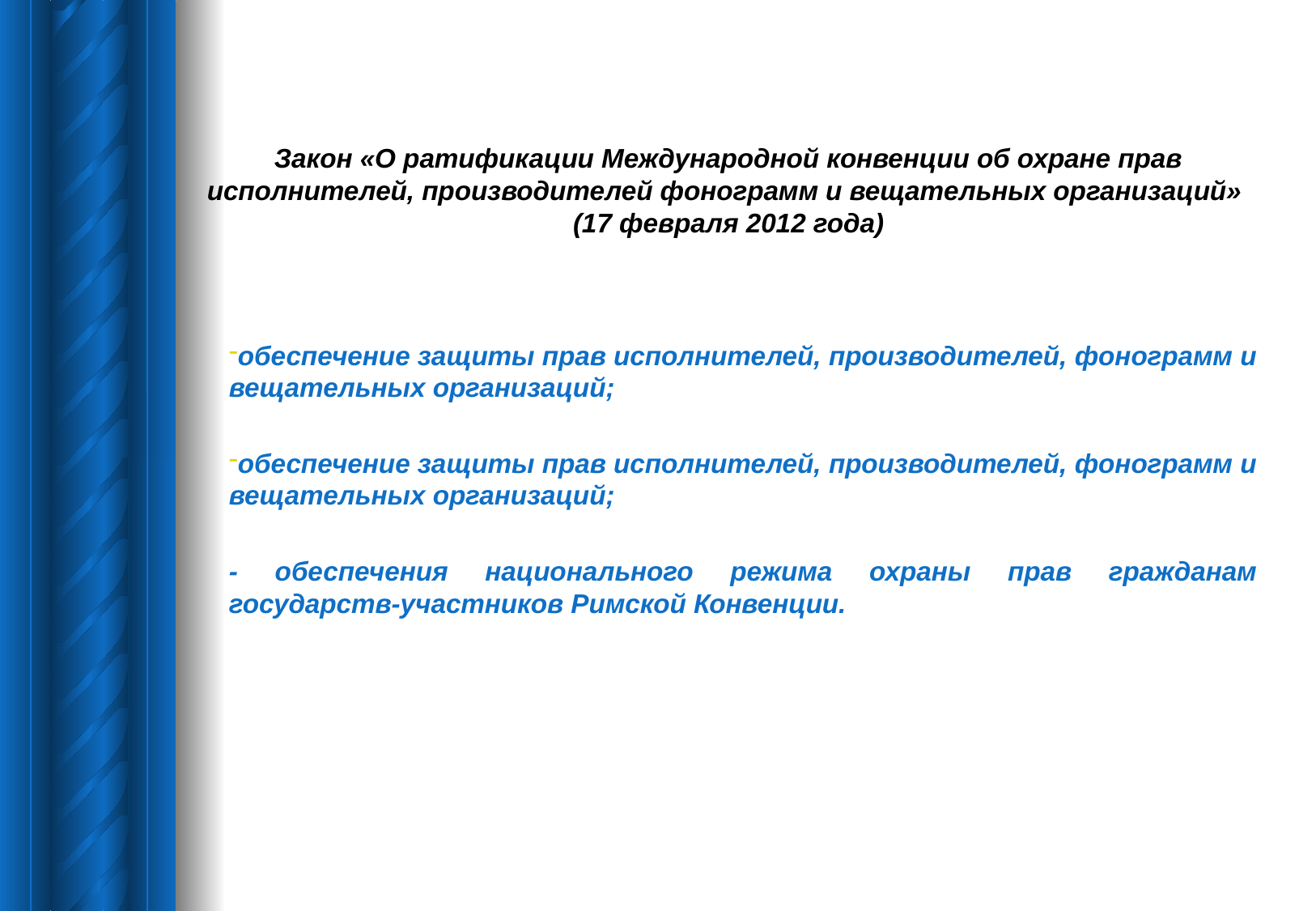

# Закон «О ратификации Международной конвенции об охране прав исполнителей, производителей фонограмм и вещательных организаций» (17 февраля 2012 года)
обеспечение защиты прав исполнителей, производителей, фонограмм и вещательных организаций;

обеспечение защиты прав исполнителей, производителей, фонограмм и вещательных организаций;

- обеспечения национального режима охраны прав гражданам государств-участников Римской Конвенции.